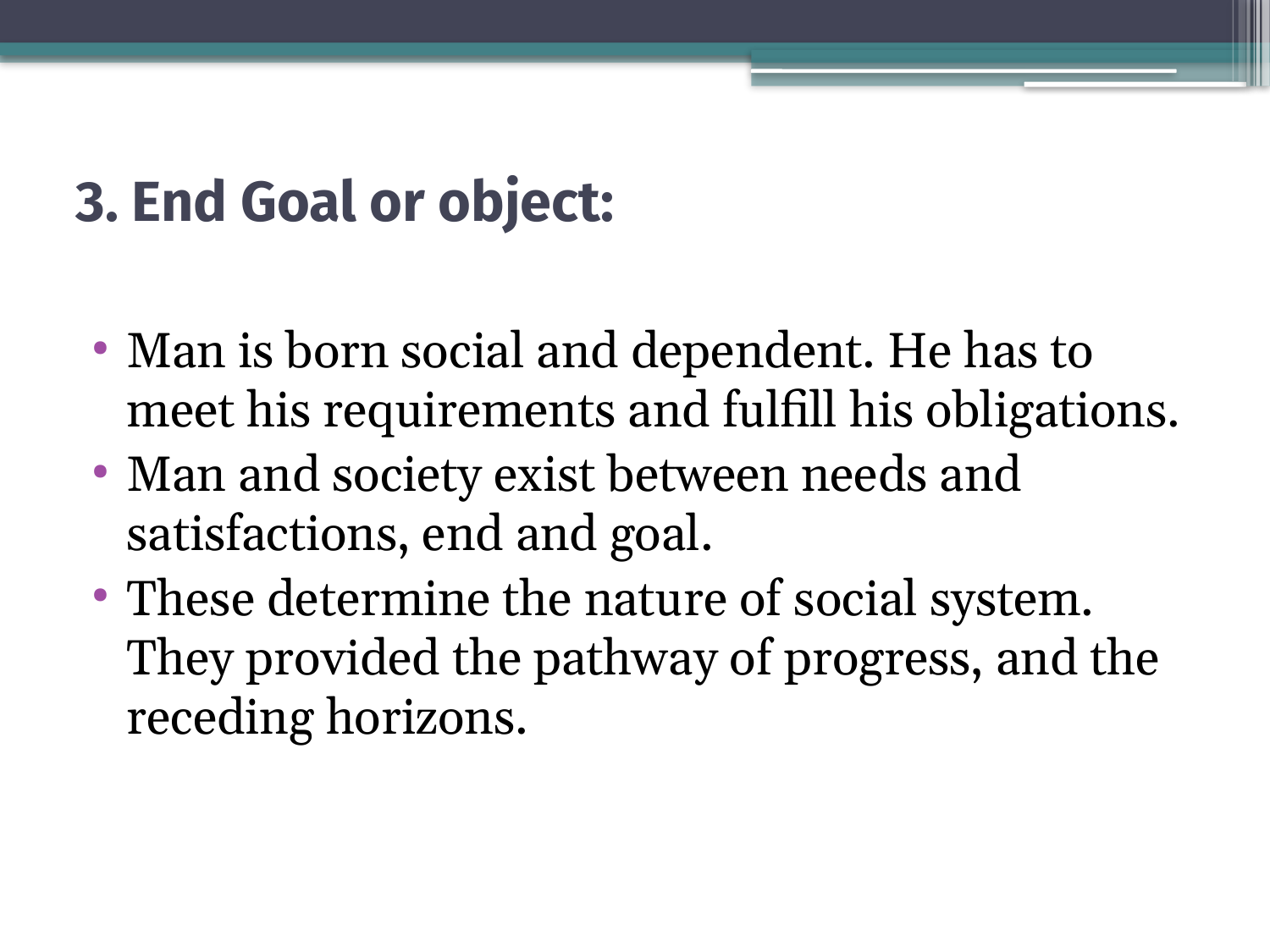

# 3. End Goal or object:
Man is born social and dependent. He has to meet his requirements and fulfill his obligations.
Man and society exist between needs and satisfactions, end and goal.
These determine the nature of social system. They provided the pathway of progress, and the receding horizons.